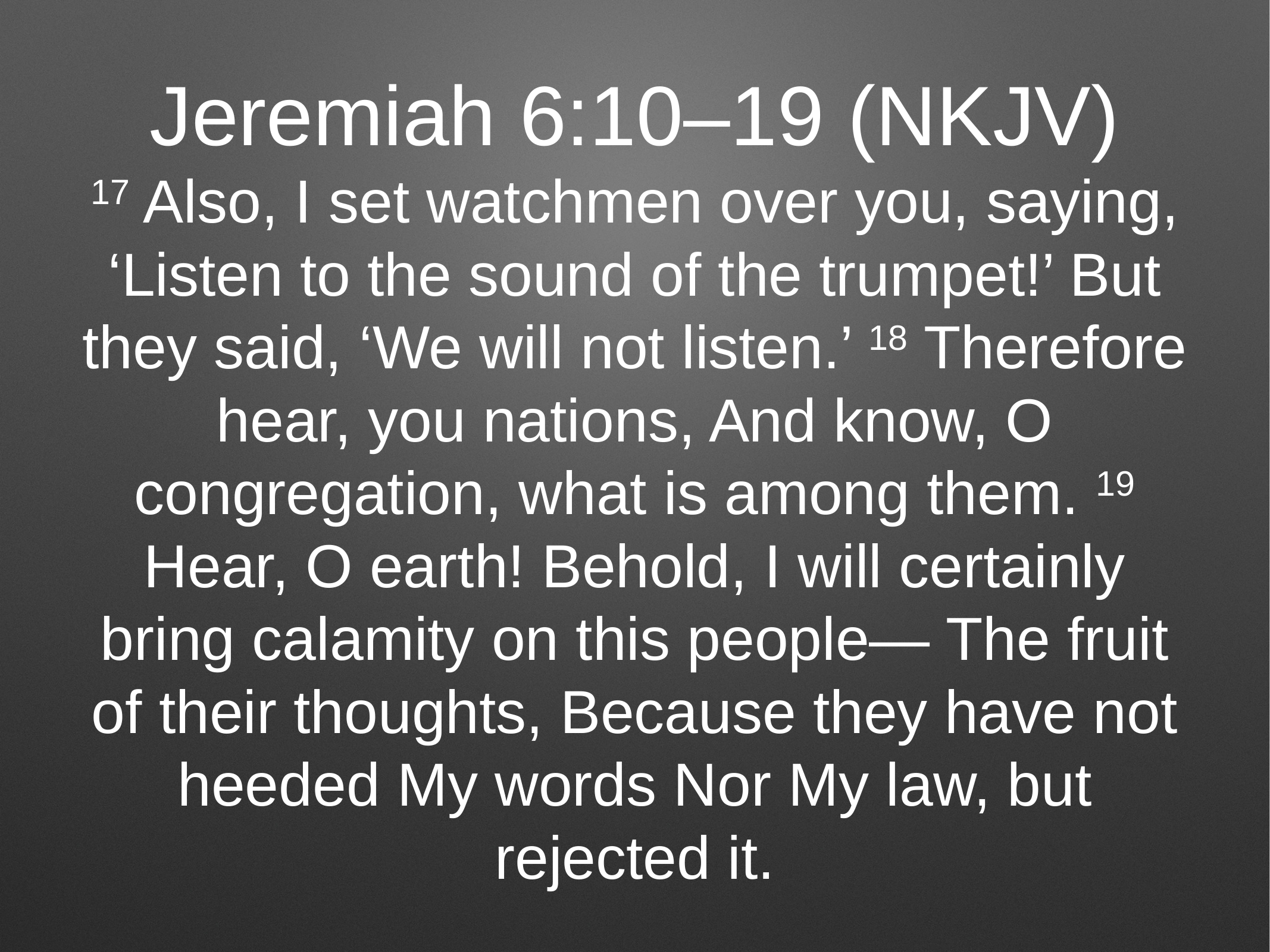

Jeremiah 6:10–19 (NKJV)
17 Also, I set watchmen over you, saying, ‘Listen to the sound of the trumpet!’ But they said, ‘We will not listen.’ 18 Therefore hear, you nations, And know, O congregation, what is among them. 19 Hear, O earth! Behold, I will certainly bring calamity on this people— The fruit of their thoughts, Because they have not heeded My words Nor My law, but rejected it.